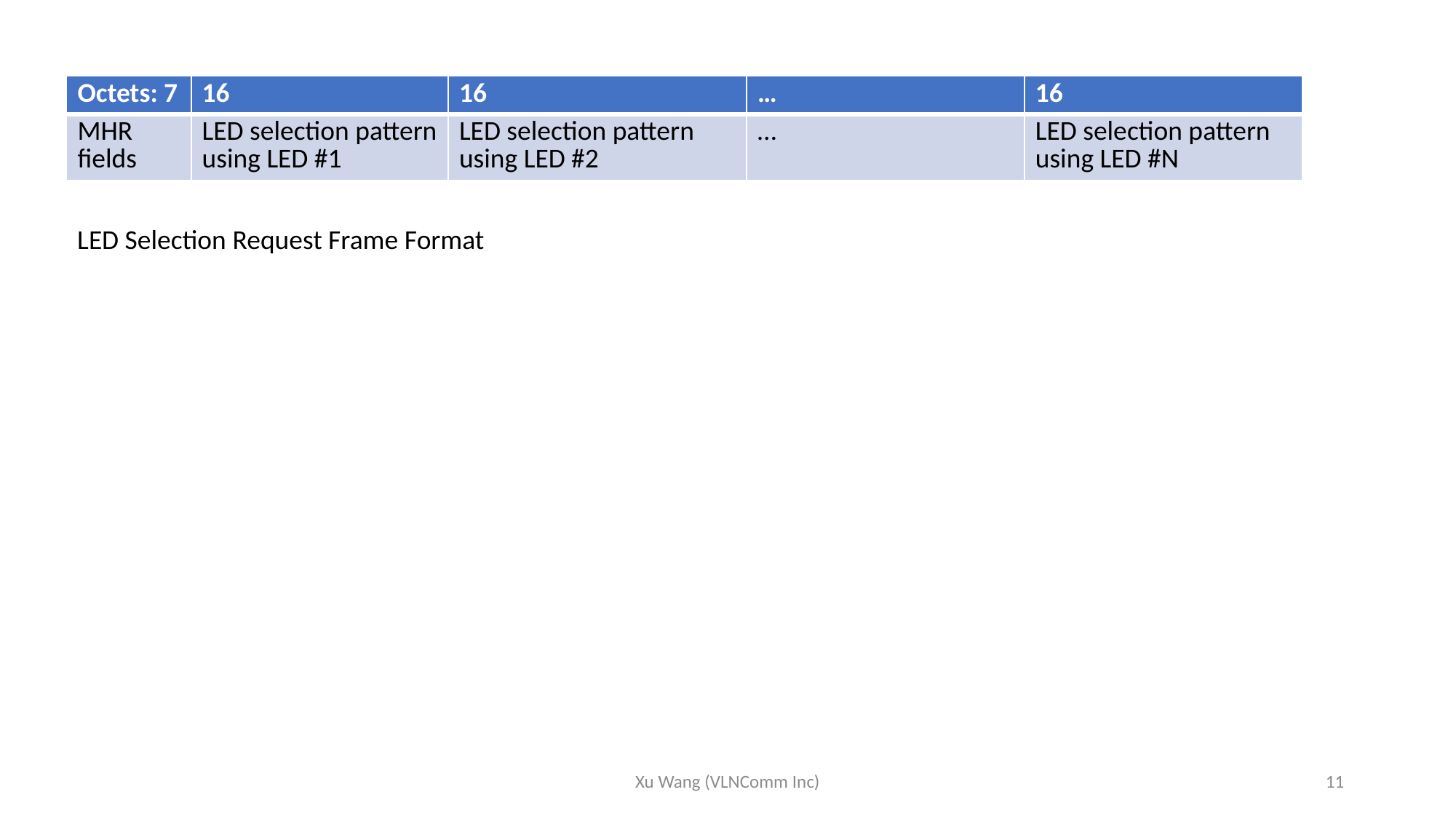

| Octets: 7 | 16 | 16 | … | 16 |
| --- | --- | --- | --- | --- |
| MHR fields | LED selection pattern using LED #1 | LED selection pattern using LED #2 | … | LED selection pattern using LED #N |
LED Selection Request Frame Format
Xu Wang (VLNComm Inc)
11